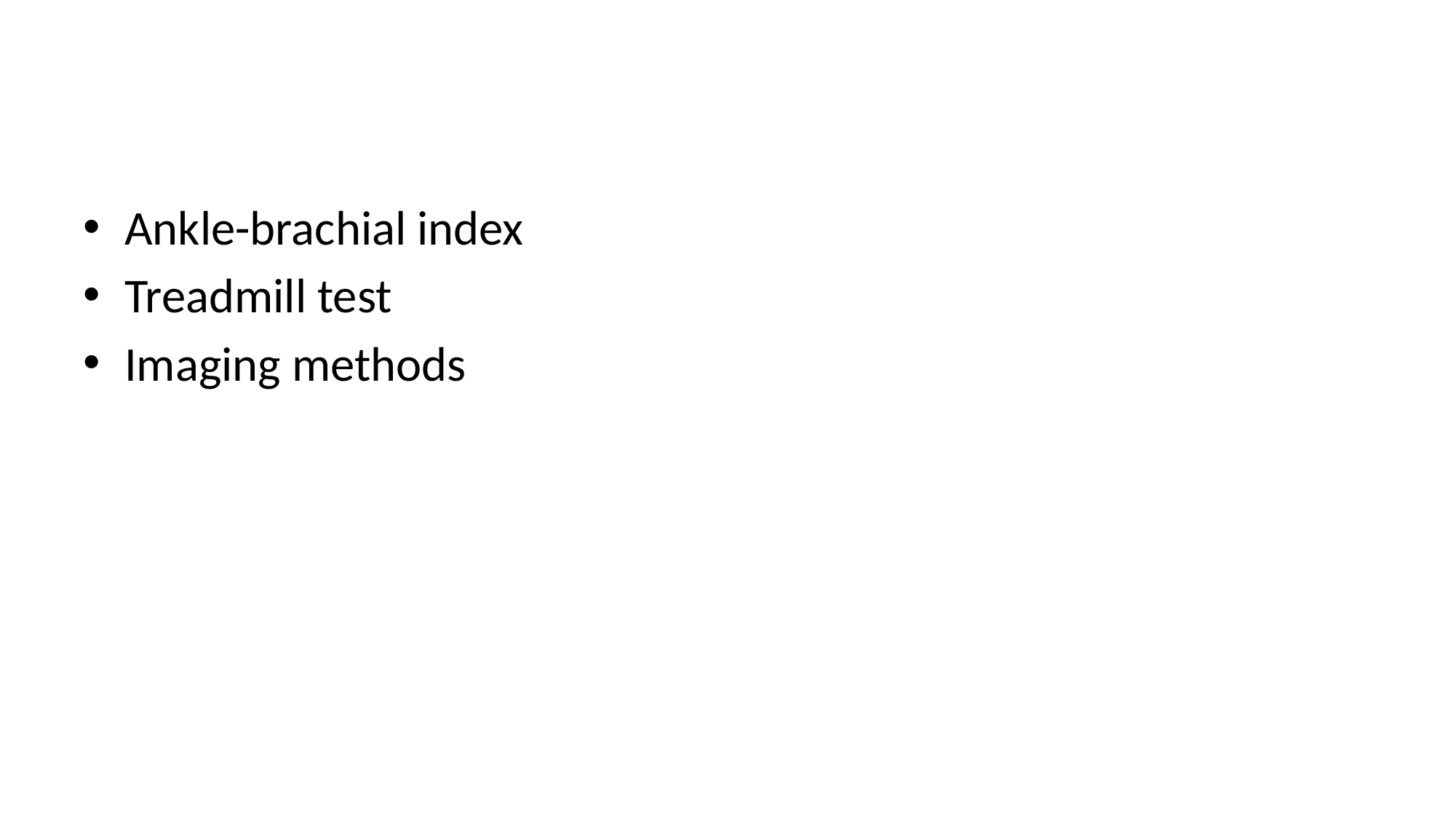

#
Ankle-brachial index
Treadmill test
Imaging methods